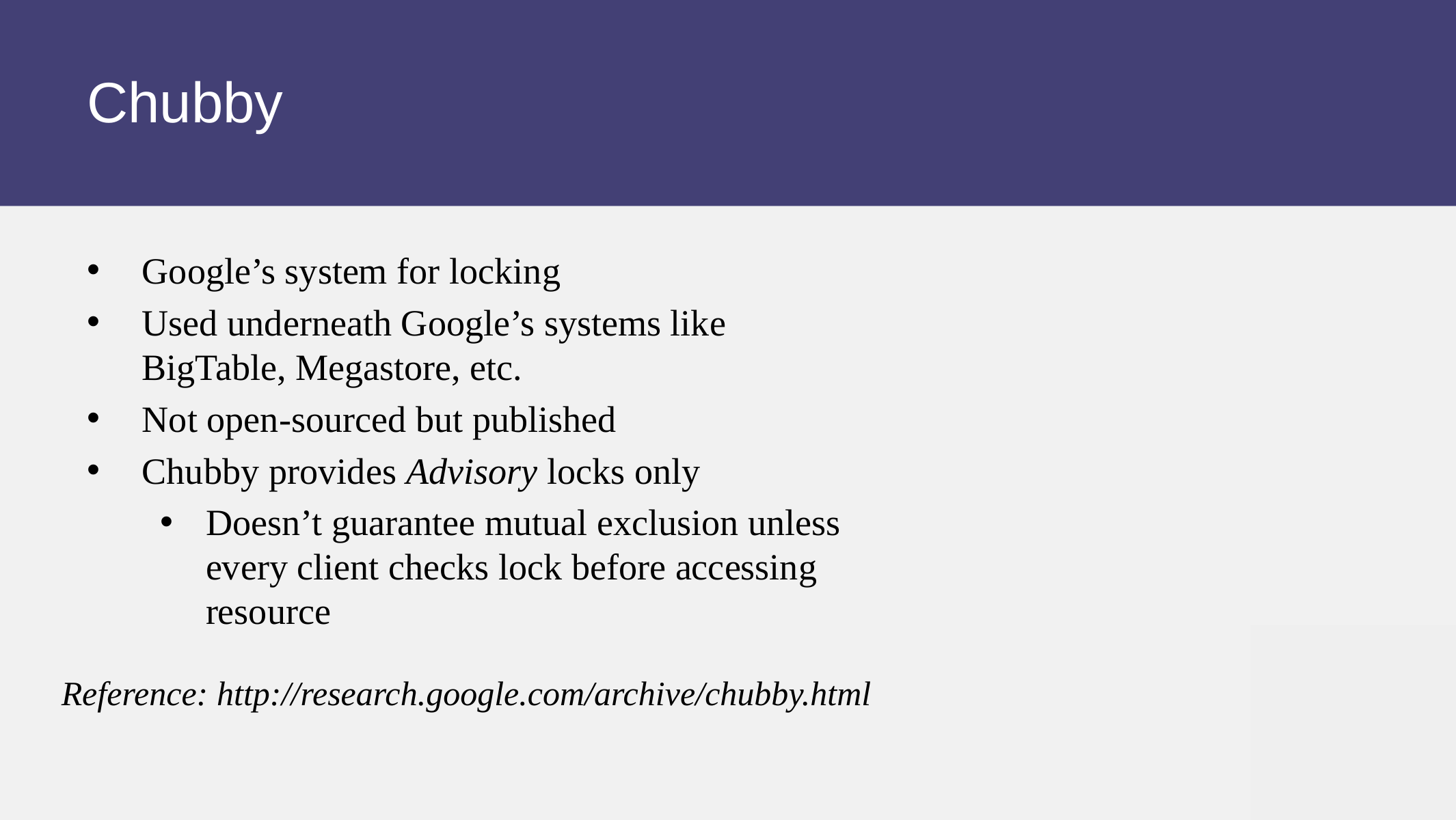

# Chubby
Google’s system for locking
Used underneath Google’s systems like BigTable, Megastore, etc.
Not open-sourced but published
Chubby provides Advisory locks only
Doesn’t guarantee mutual exclusion unless every client checks lock before accessing resource

Reference: http://research.google.com/archive/chubby.html